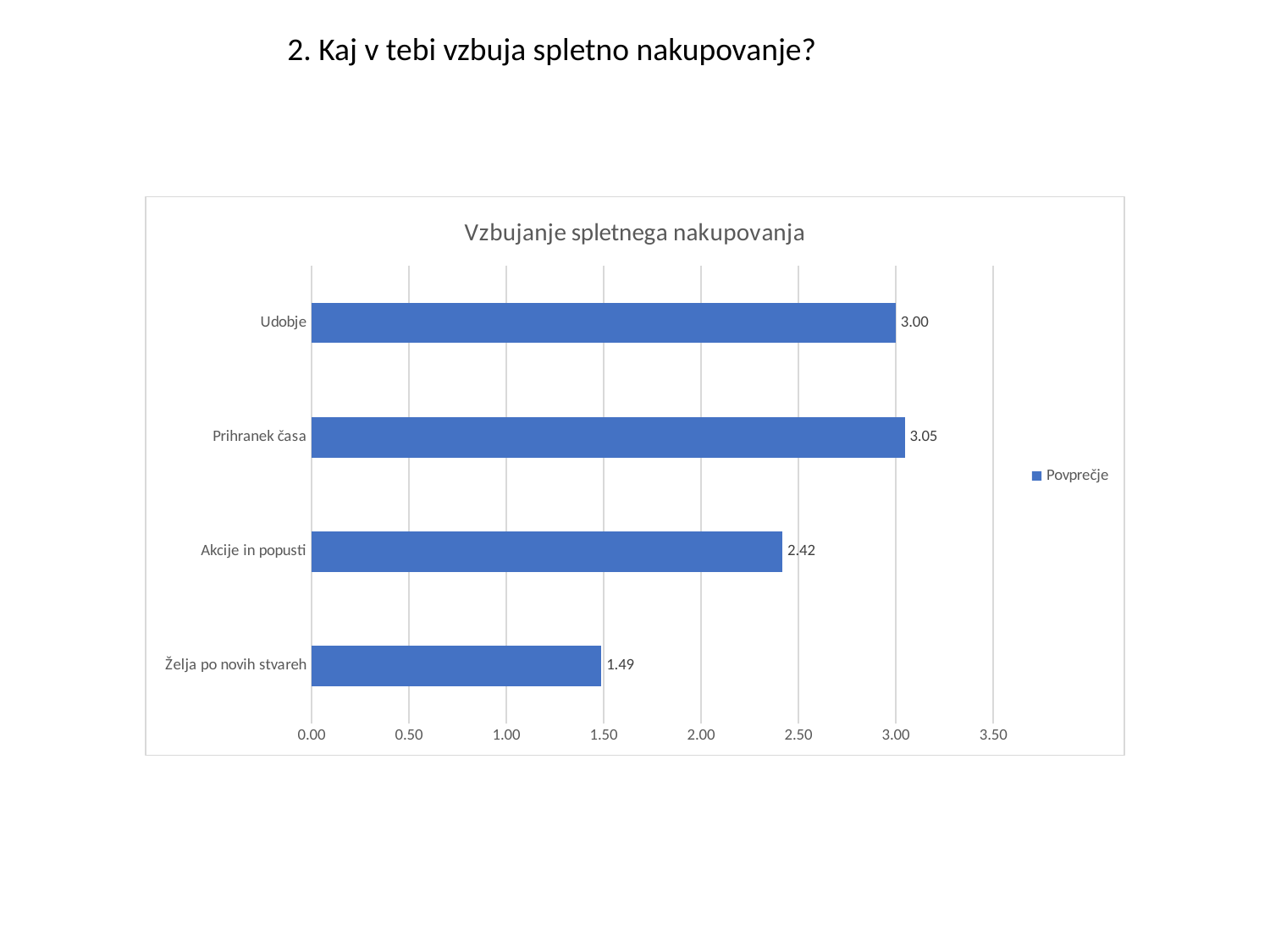

2. Kaj v tebi vzbuja spletno nakupovanje?

### Chart: Vzbujanje spletnega nakupovanja

| Category | Povprečje |
|---|---|
| Želja po novih stvareh | 1.4883720930232558 |
| Akcije in popusti | 2.4186046511627906 |
| Prihranek časa | 3.046511627906977 |
| Udobje | 3.0 |